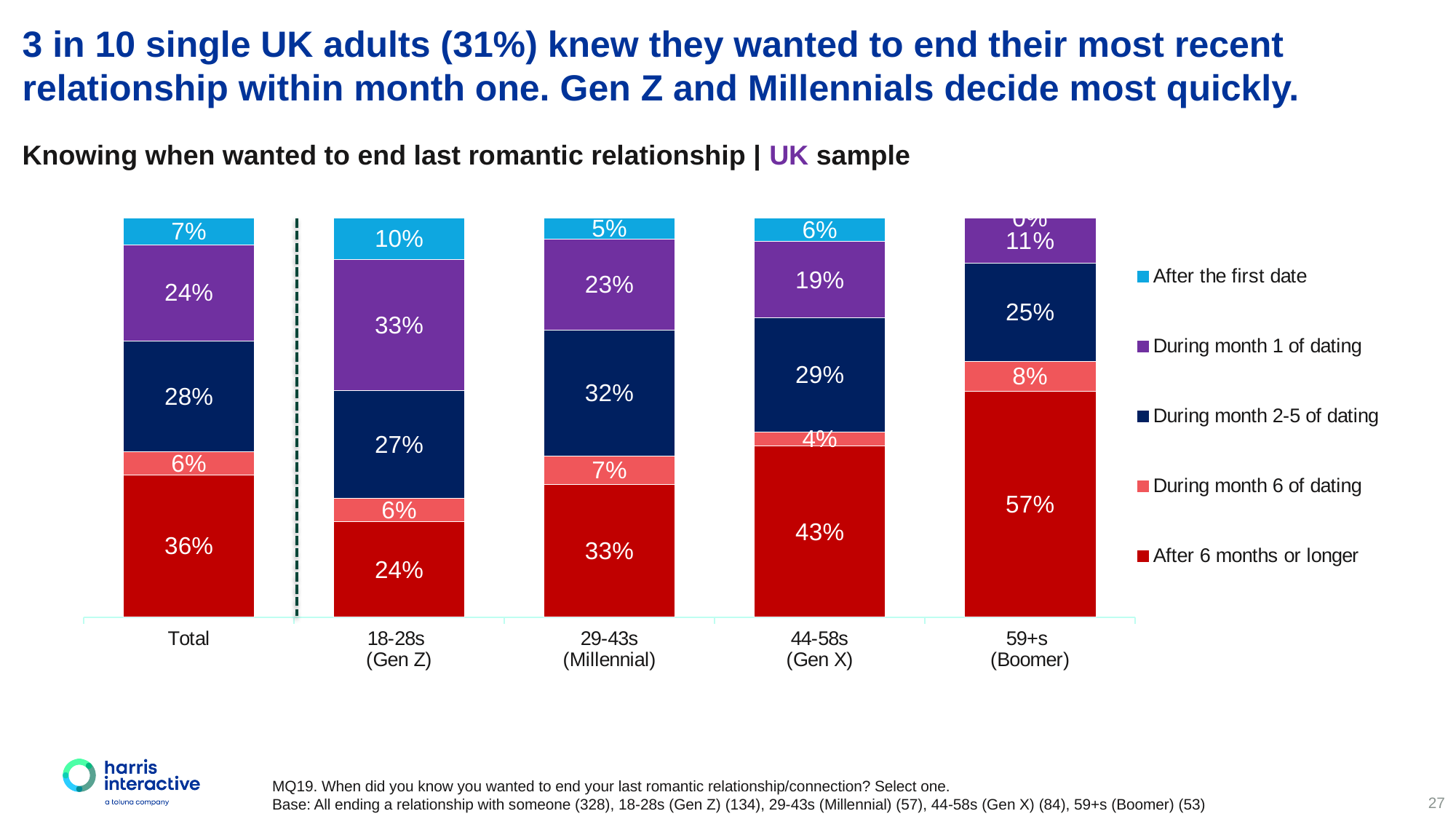

3 in 10 single UK adults (31%) knew they wanted to end their most recent relationship within month one. Gen Z and Millennials decide most quickly.
Knowing when wanted to end last romantic relationship | UK sample

### Chart

| Category | After 6 months or longer | During month 6 of dating | During month 2-5 of dating | During month 1 of dating | After the first date |
|---|---|---|---|---|---|
| Total | 0.3567 | 0.0579 | 0.2774 | 0.2409 | 0.06709999999999999 |
| 18-28s
(Gen Z) | 0.23879999999999998 | 0.059699999999999996 | 0.2687 | 0.3284 | 0.1045 |
| 29-43s
(Millennial) | 0.3333 | 0.0702 | 0.31579999999999997 | 0.2281 | 0.0526 |
| 44-58s
(Gen X) | 0.4286 | 0.035699999999999996 | 0.2857 | 0.1905 | 0.059500000000000004 |
| 59+s
(Boomer) | 0.5660000000000001 | 0.0755 | 0.24530000000000002 | 0.11320000000000001 | 0.0 |
MQ19. When did you know you wanted to end your last romantic relationship/connection? Select one.
Base: All ending a relationship with someone (328), 18-28s (Gen Z) (134), 29-43s (Millennial) (57), 44-58s (Gen X) (84), 59+s (Boomer) (53)
27